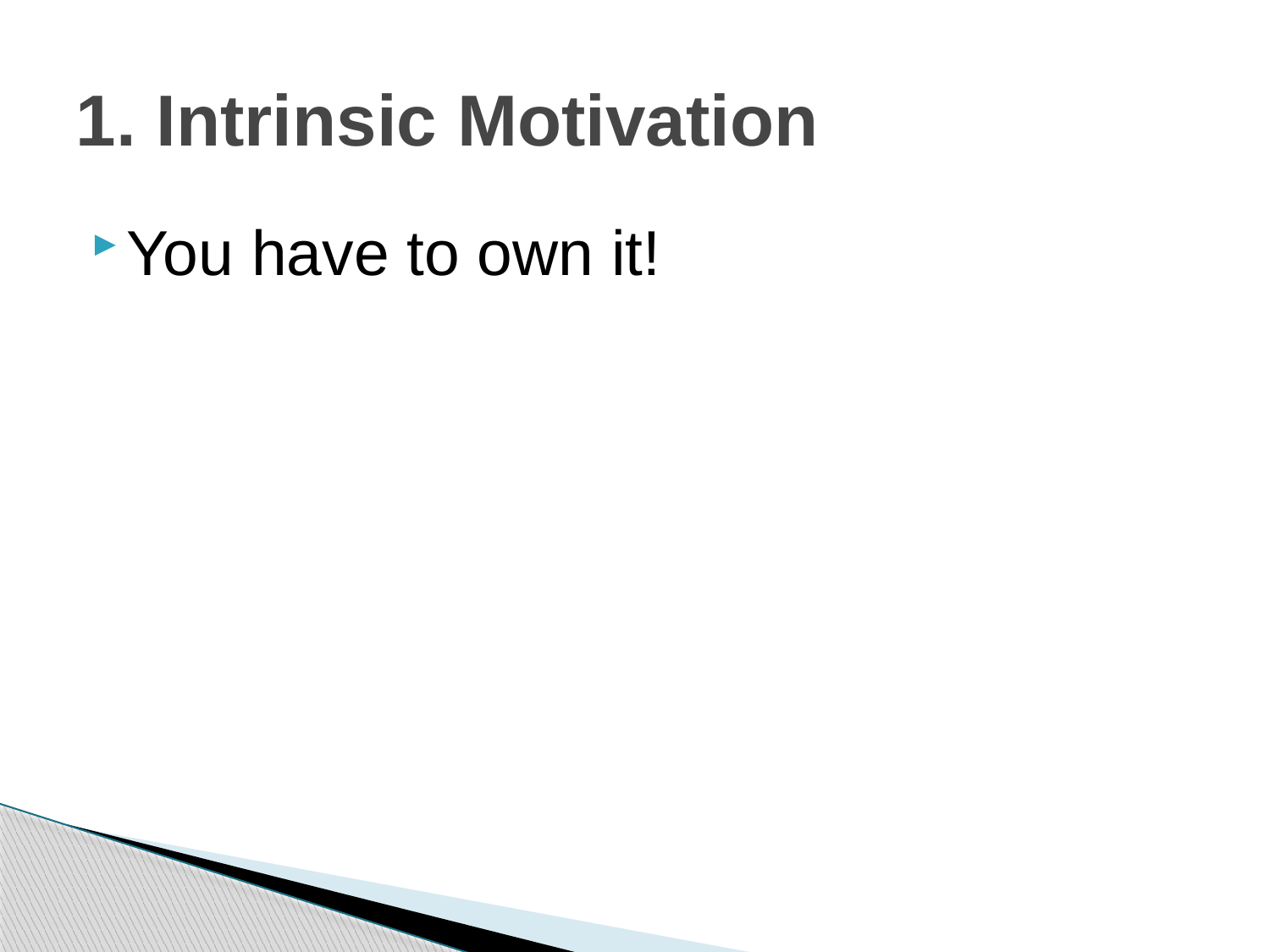

# 1. Intrinsic Motivation
You have to own it!